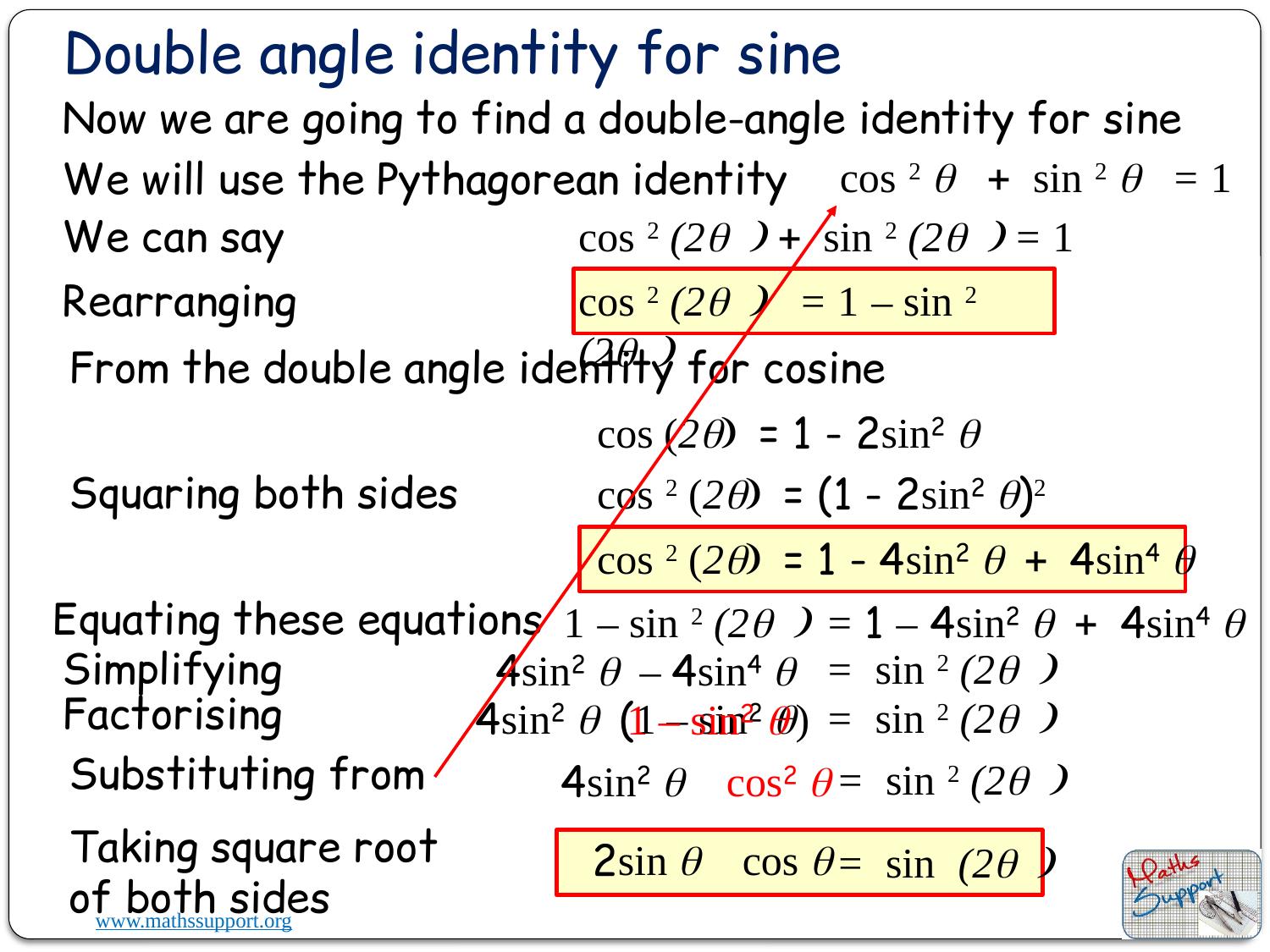

Double angle identity for sine
Now we are going to find a double-angle identity for sine
cos 2 θ  + sin 2 θ  = 1
We will use the Pythagorean identity
We can say
cos 2 (2θ ) + sin 2 (2θ ) = 1
Rearranging
cos 2 (2θ )  = 1 – sin 2 (2θ )

From the double angle identity for cosine
cos (2θ) = 1 - 2sin2 θ
Squaring both sides
cos 2 (2θ) = (1 - 2sin2 θ)2
cos 2 (2θ) = 1 - 4sin2 θ + 4sin4 θ

Equating these equations
1 – sin 2 (2θ )
 = 1 – 4sin2 θ + 4sin4 θ
Simplifying
 =  sin 2 (2θ )
4sin2 θ – 4sin4 θ
Factorising
 =  sin 2 (2θ )
4sin2 θ (1 – sin2 θ)
1 – sin2 θ
Substituting from
 =  sin 2 (2θ )
4sin2 θ  cos2 θ
Taking square root of both sides
2sin θ  cos θ
 =  sin  (2θ )